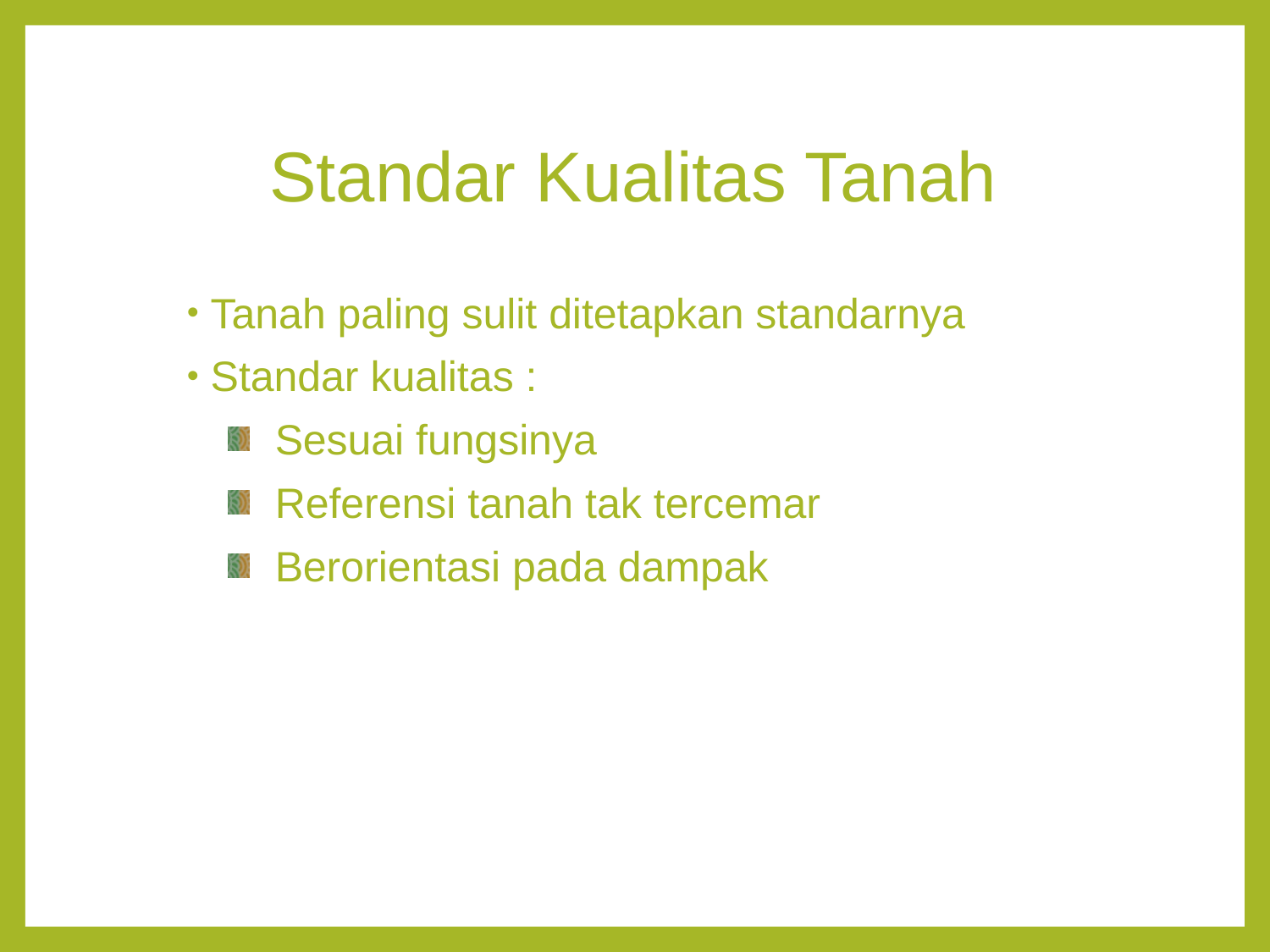

# Standar Kualitas Tanah
 Tanah paling sulit ditetapkan standarnya
 Standar kualitas :
Sesuai fungsinya
Referensi tanah tak tercemar
Berorientasi pada dampak